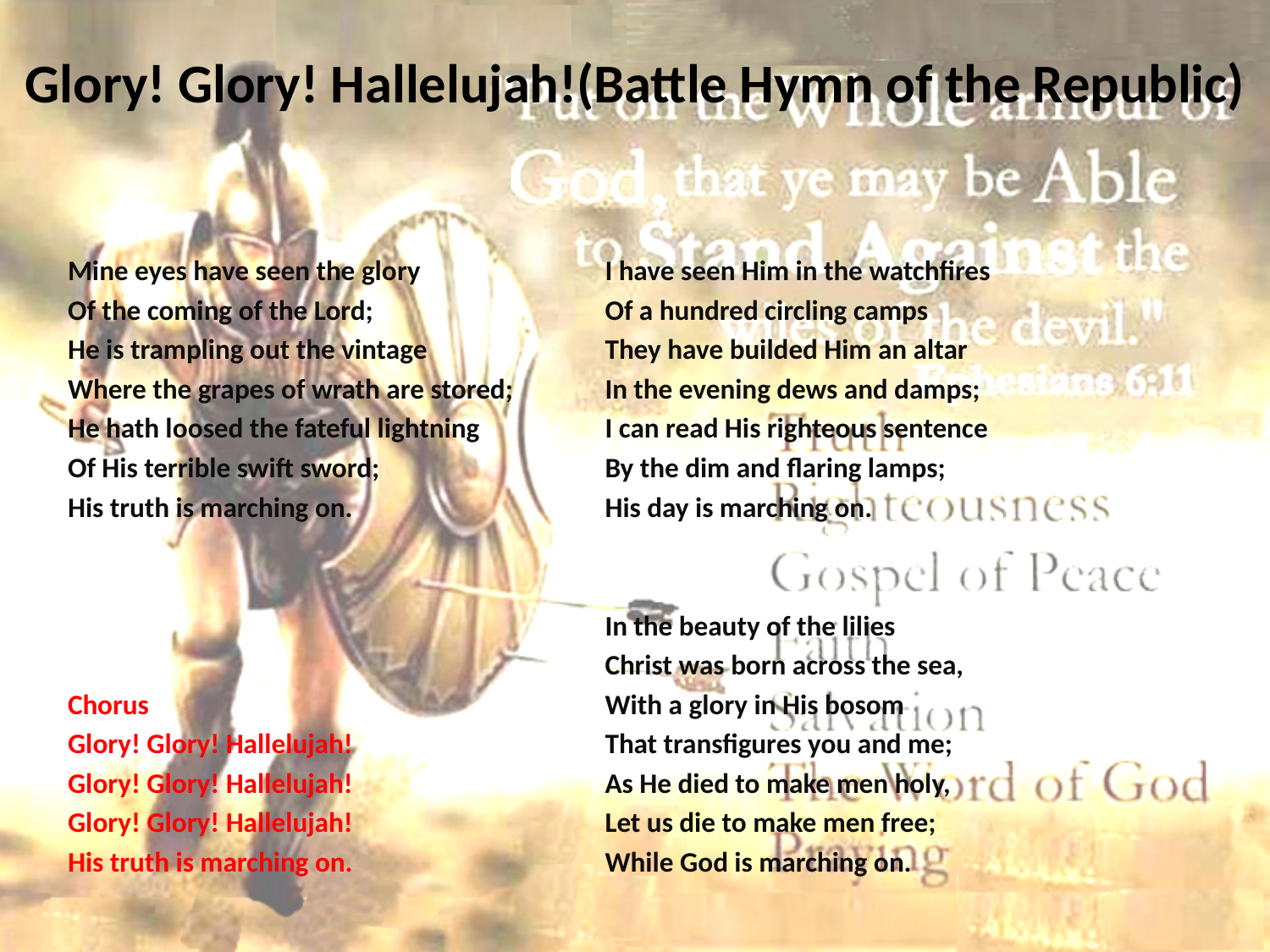

# Glory! Glory! Hallelujah!(Battle Hymn of the Republic)
Mine eyes have seen the glory
Of the coming of the Lord;
He is trampling out the vintage
Where the grapes of wrath are stored;
He hath loosed the fateful lightning
Of His terrible swift sword;
His truth is marching on.

Chorus
Glory! Glory! Hallelujah!
Glory! Glory! Hallelujah!
Glory! Glory! Hallelujah!
His truth is marching on.
I have seen Him in the watchfires
Of a hundred circling camps
They have builded Him an altar
In the evening dews and damps;
I can read His righteous sentence
By the dim and flaring lamps;
His day is marching on.

In the beauty of the lilies
Christ was born across the sea,
With a glory in His bosom
That transfigures you and me;
As He died to make men holy,
Let us die to make men free;
While God is marching on.